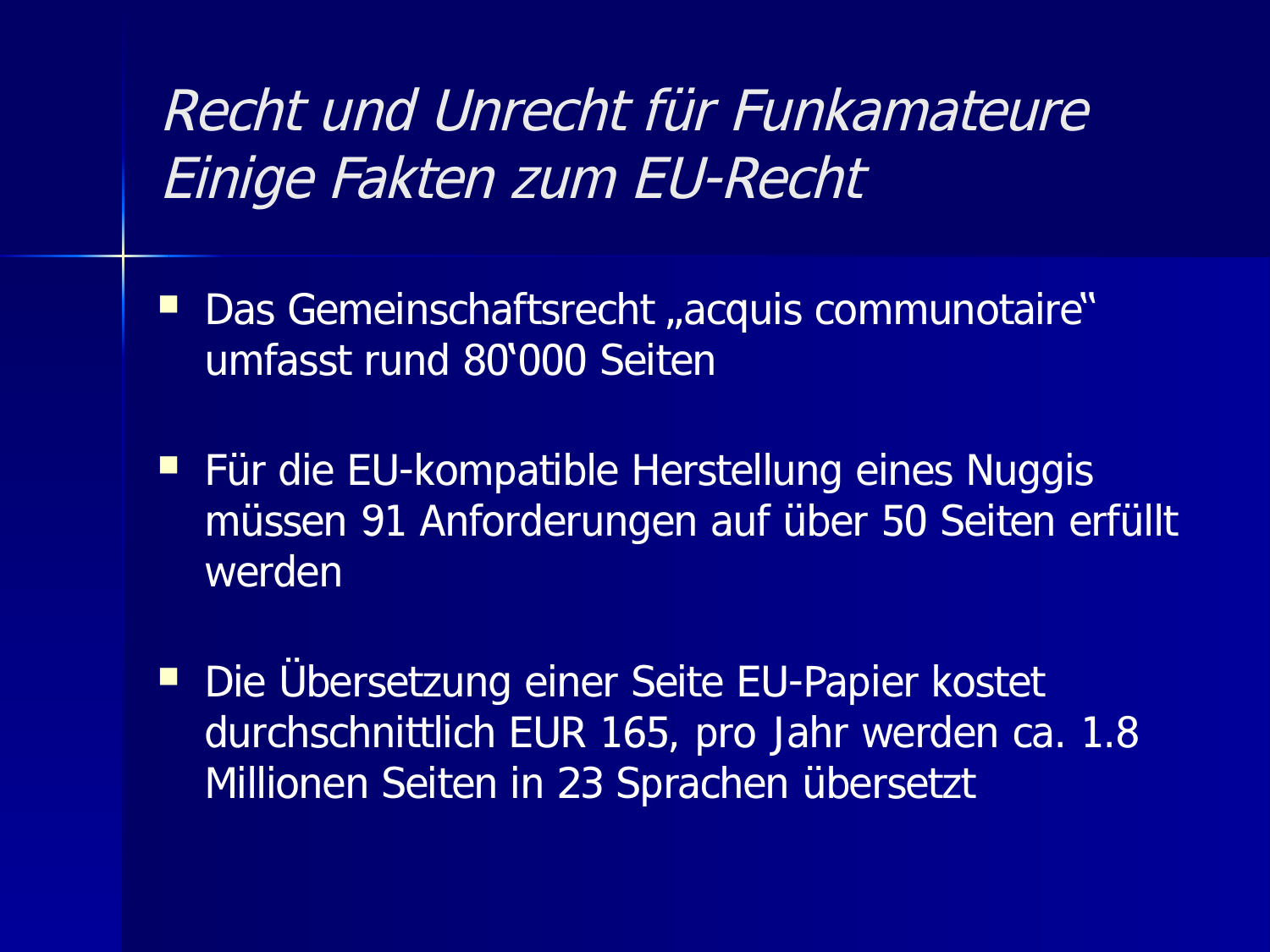

# Recht und Unrecht für Funkamateure Einige Fakten zum EU-Recht
Das Gemeinschaftsrecht „acquis communotaire“ umfasst rund 80‘000 Seiten
Für die EU-kompatible Herstellung eines Nuggis müssen 91 Anforderungen auf über 50 Seiten erfüllt werden
Die Übersetzung einer Seite EU-Papier kostet durchschnittlich EUR 165, pro Jahr werden ca. 1.8 Millionen Seiten in 23 Sprachen übersetzt